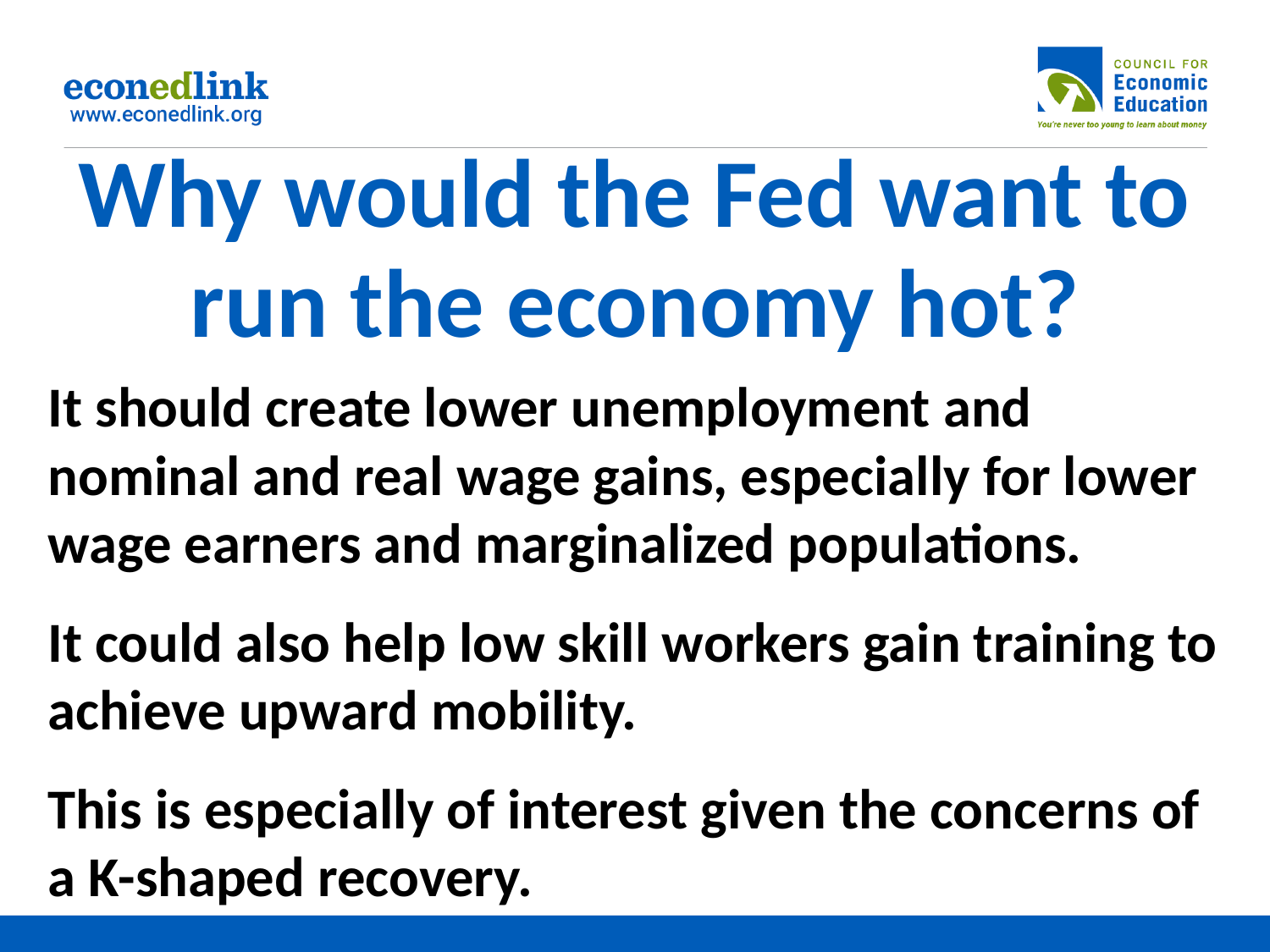

# Why would the Fed want to run the economy hot?
It should create lower unemployment and nominal and real wage gains, especially for lower wage earners and marginalized populations.
It could also help low skill workers gain training to achieve upward mobility.
This is especially of interest given the concerns of a K-shaped recovery.